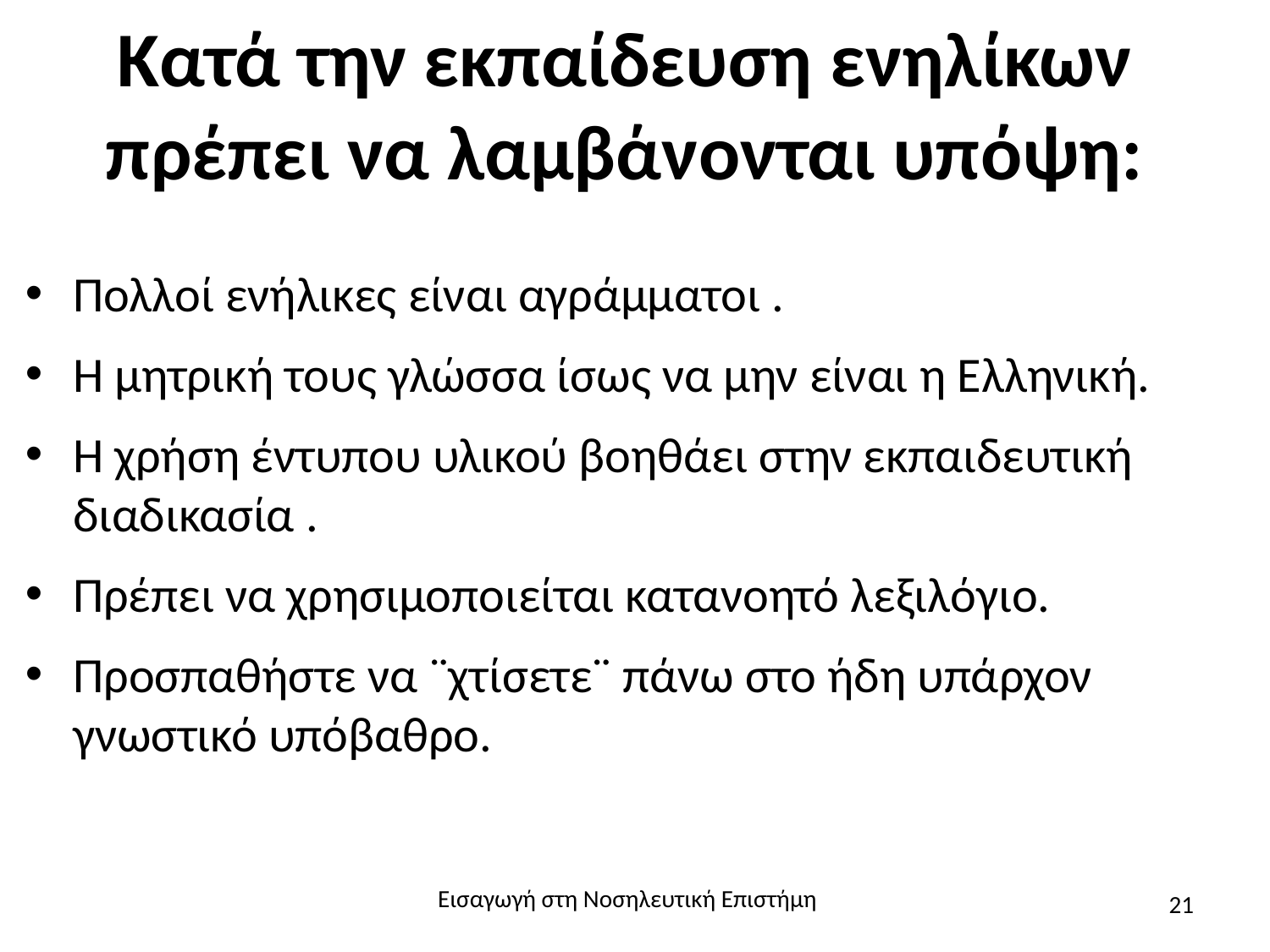

# Κατά την εκπαίδευση ενηλίκων πρέπει να λαμβάνονται υπόψη:
Πολλοί ενήλικες είναι αγράμματοι .
Η μητρική τους γλώσσα ίσως να μην είναι η Ελληνική.
Η χρήση έντυπου υλικού βοηθάει στην εκπαιδευτική  διαδικασία .
Πρέπει να χρησιμοποιείται κατανοητό λεξιλόγιο.
Προσπαθήστε να ¨χτίσετε¨ πάνω στο ήδη υπάρχον γνωστικό υπόβαθρο.
Εισαγωγή στη Νοσηλευτική Επιστήμη

21